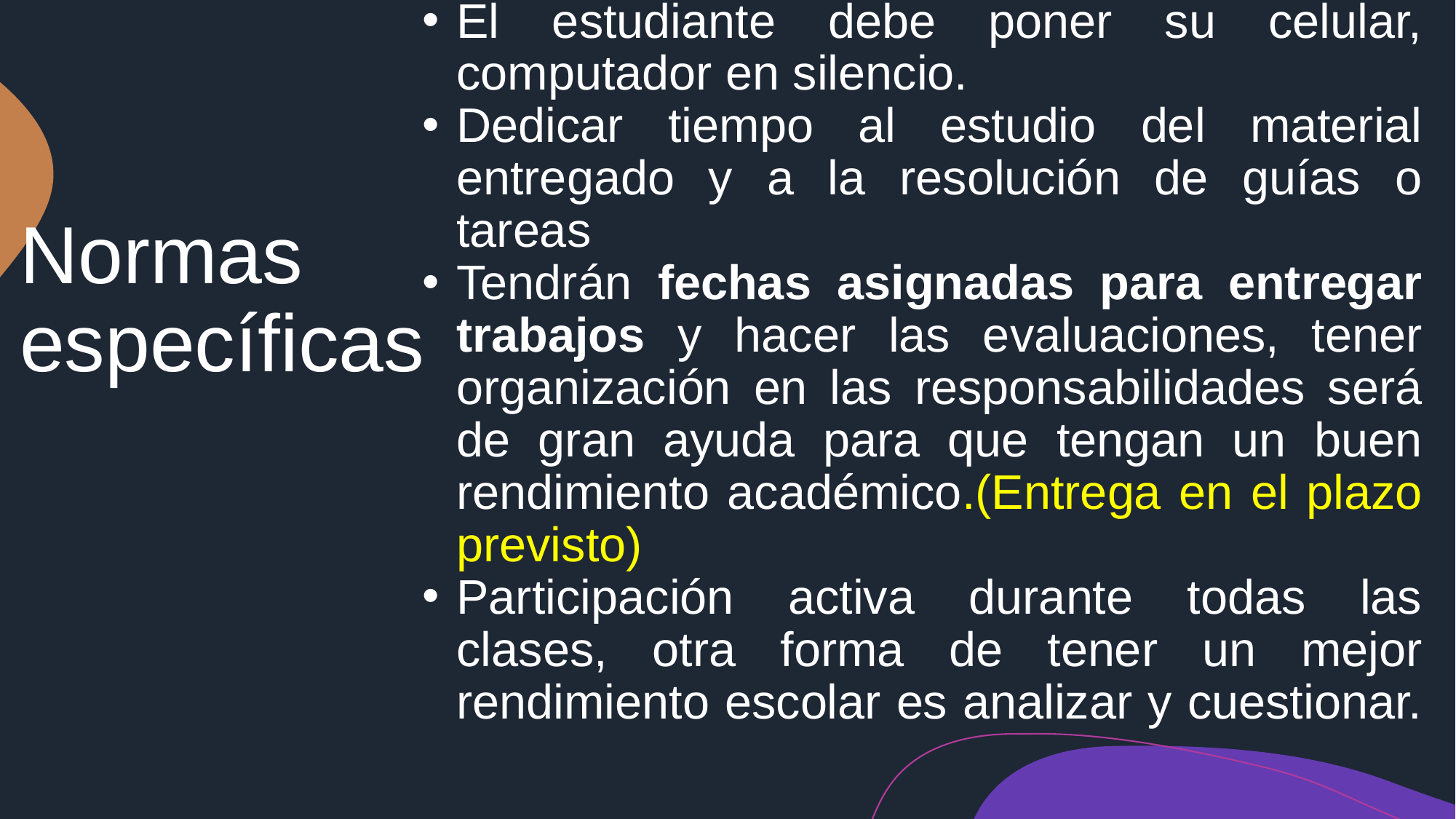

El estudiante debe poner su celular, computador en silencio.
Dedicar tiempo al estudio del material entregado y a la resolución de guías o tareas
Tendrán fechas asignadas para entregar trabajos y hacer las evaluaciones, tener organización en las responsabilidades será de gran ayuda para que tengan un buen rendimiento académico.(Entrega en el plazo previsto)
Participación activa durante todas las clases, otra forma de tener un mejor rendimiento escolar es analizar y cuestionar.

# Normas específicas